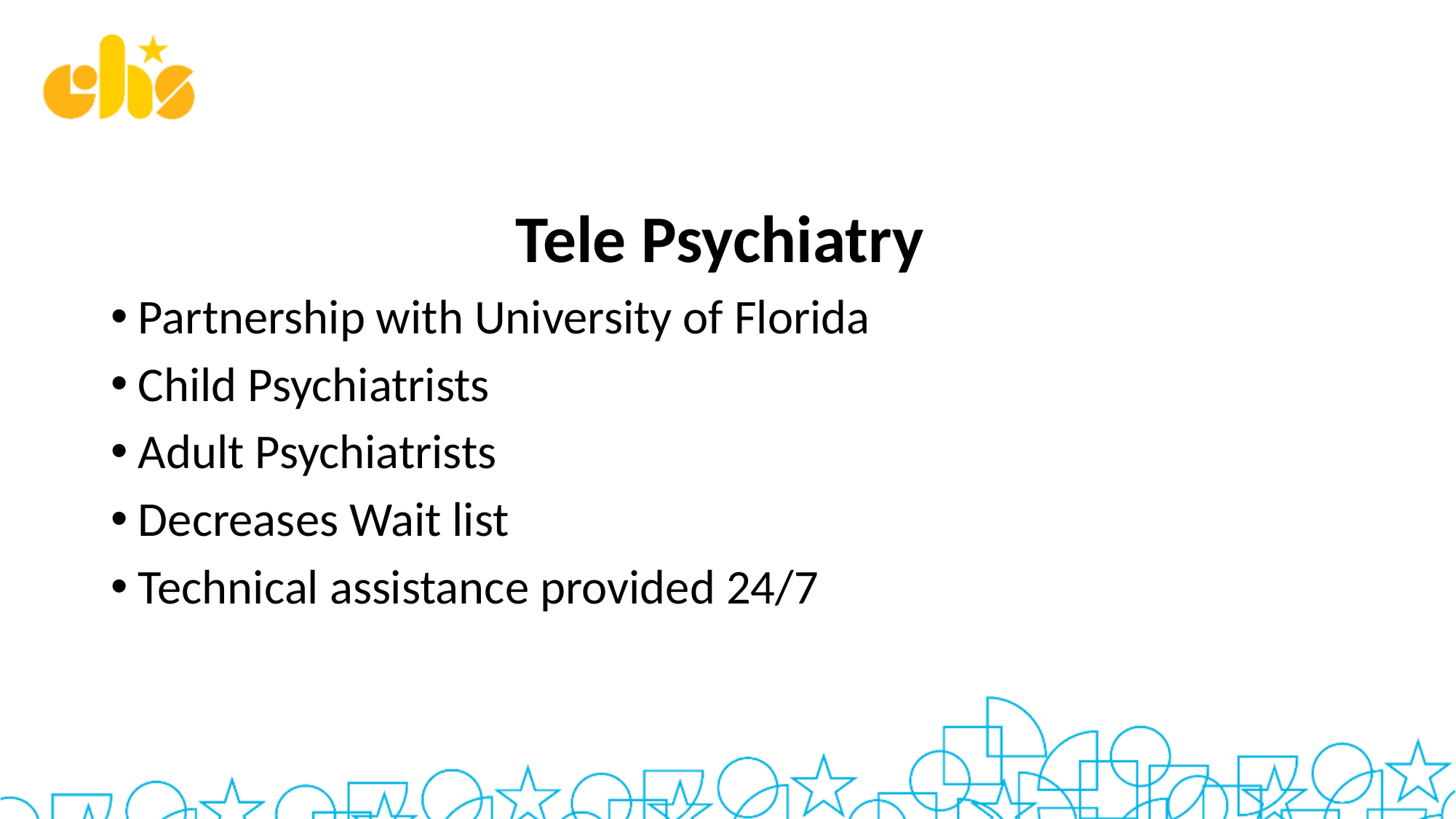

Tele Psychiatry
Partnership with University of Florida
Child Psychiatrists
Adult Psychiatrists
Decreases Wait list
Technical assistance provided 24/7